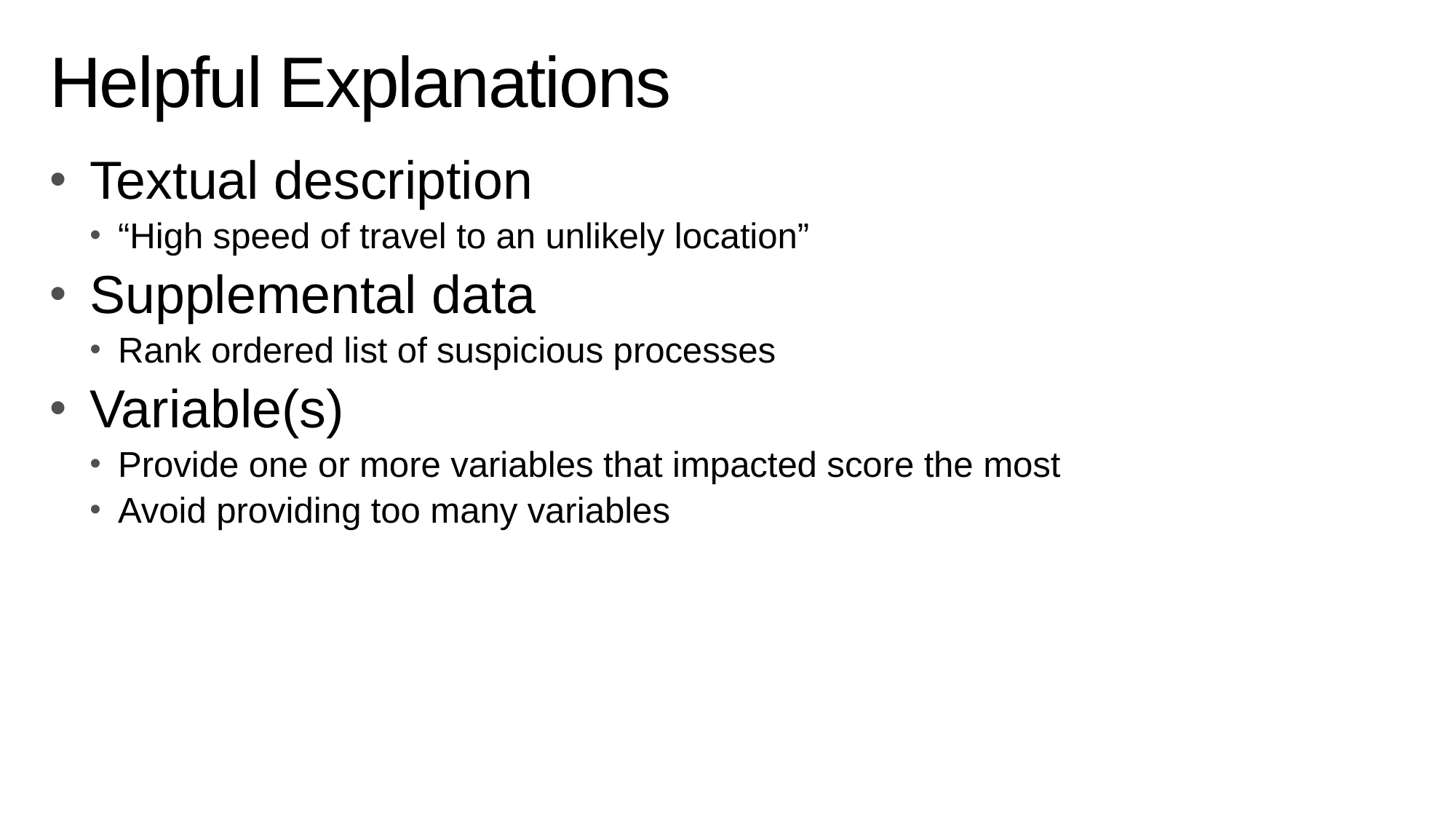

# Helpful Explanations
Textual description
“High speed of travel to an unlikely location”
Supplemental data
Rank ordered list of suspicious processes
Variable(s)
Provide one or more variables that impacted score the most
Avoid providing too many variables